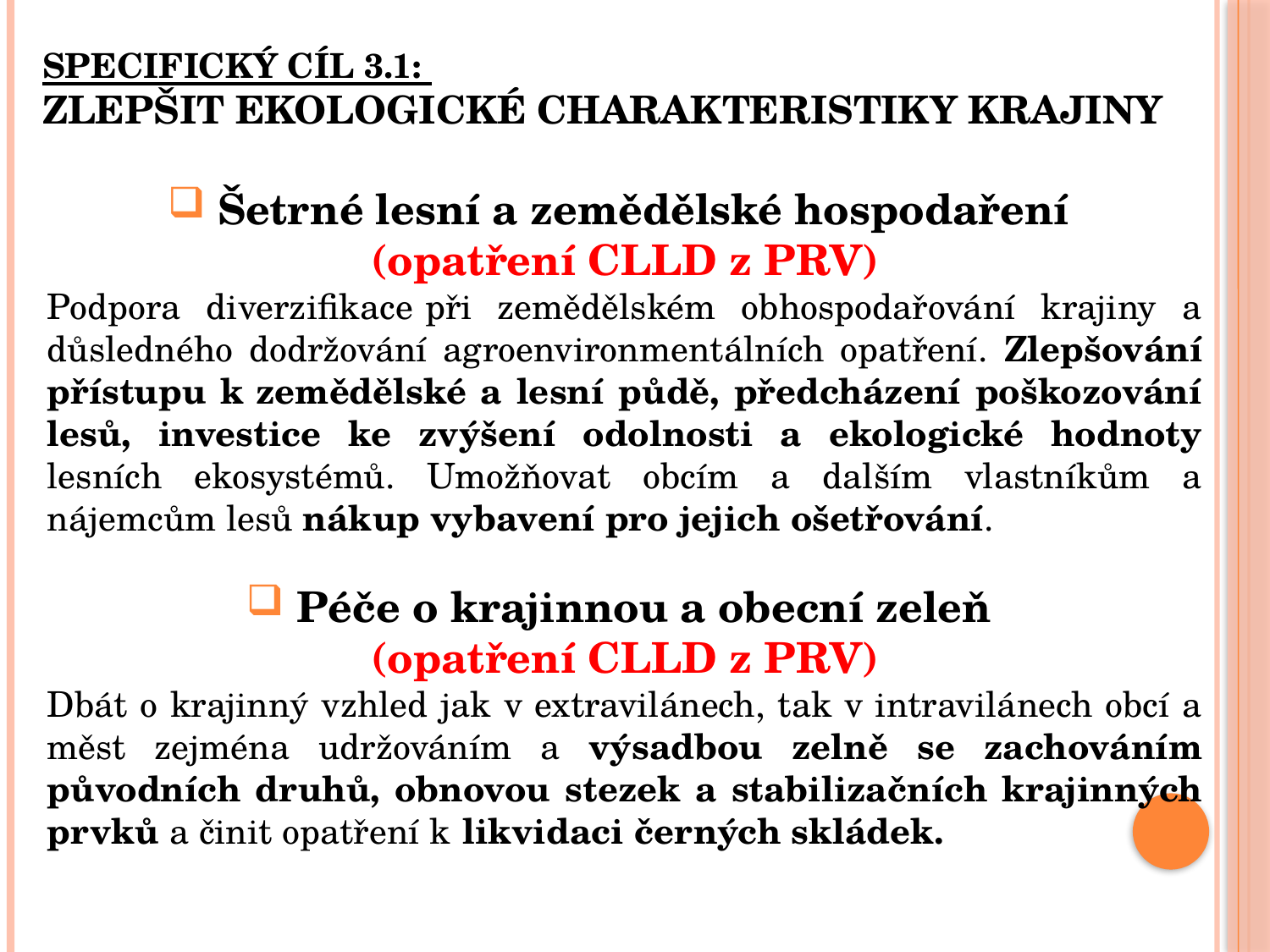

# Specifický cíl 3.1: Zlepšit ekologické charakteristiky krajiny
 Šetrné lesní a zemědělské hospodaření
(opatření CLLD z PRV)
Podpora diverzifikace při zemědělském obhospodařování krajiny a důsledného dodržování agroenvironmentálních opatření. Zlepšování přístupu k zemědělské a lesní půdě, předcházení poškozování lesů, investice ke zvýšení odolnosti a ekologické hodnoty lesních ekosystémů. Umožňovat obcím a dalším vlastníkům a nájemcům lesů nákup vybavení pro jejich ošetřování.

 Péče o krajinnou a obecní zeleň
(opatření CLLD z PRV)
Dbát o krajinný vzhled jak v extravilánech, tak v intravilánech obcí a měst zejména udržováním a výsadbou zelně se zachováním původních druhů, obnovou stezek a stabilizačních krajinných prvků a činit opatření k likvidaci černých skládek.